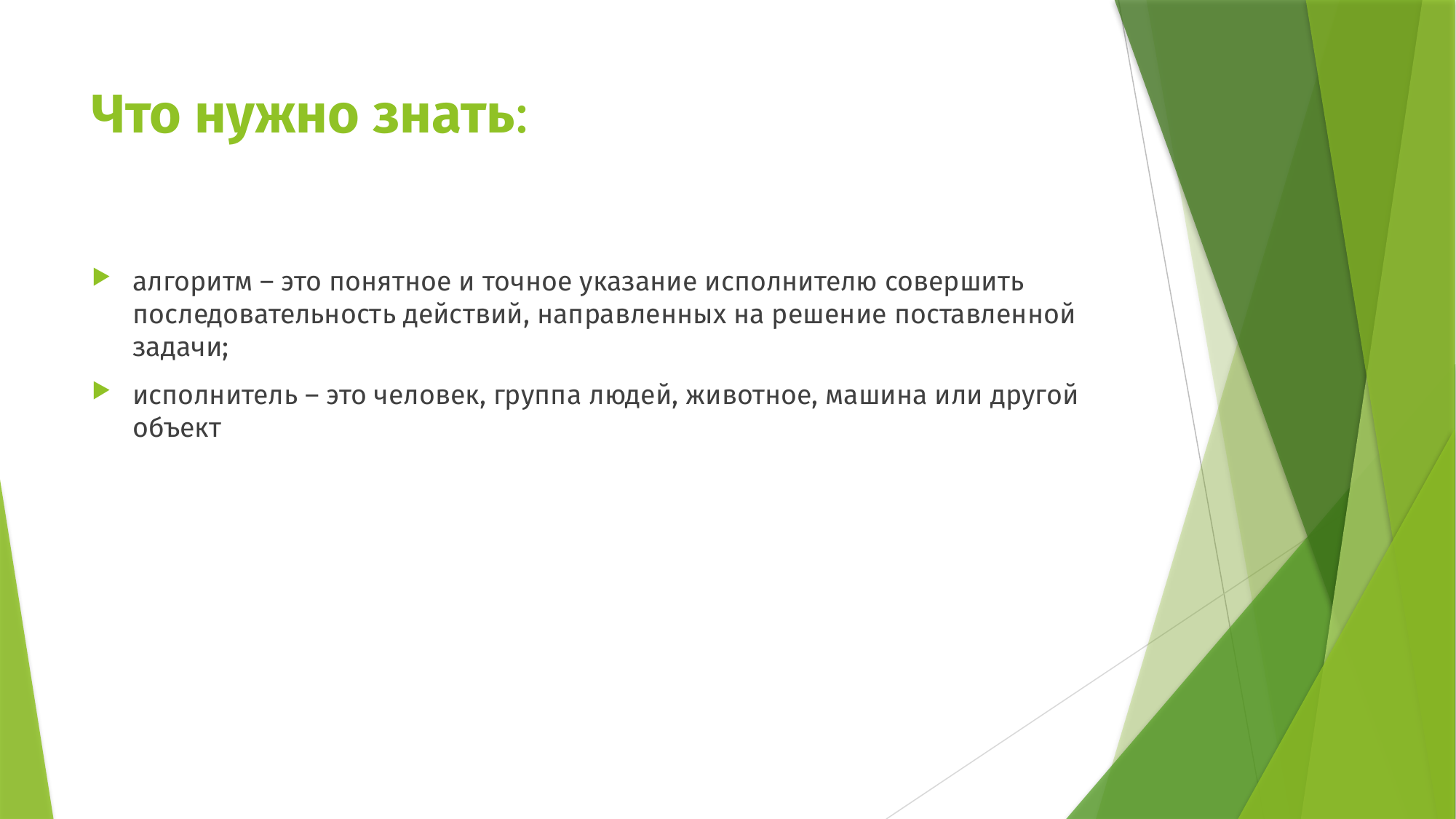

# Что нужно знать:
алгоритм – это понятное и точное указание исполнителю совершить последовательность действий, направленных на решение поставленной задачи;
исполнитель – это человек, группа людей, животное, машина или другой объект